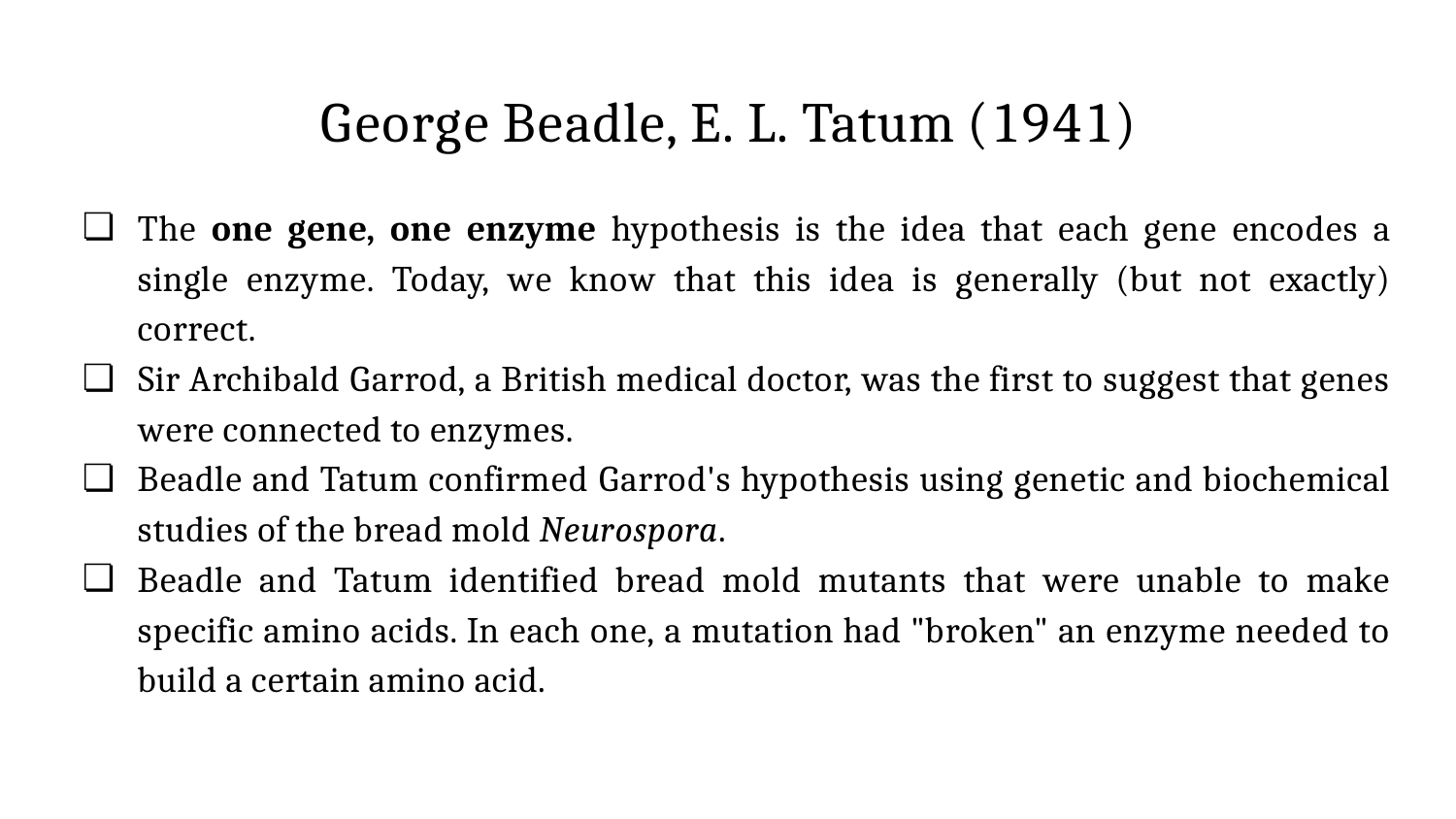

# George Beadle, E. L. Tatum (1941)
The one gene, one enzyme hypothesis is the idea that each gene encodes a single enzyme. Today, we know that this idea is generally (but not exactly) correct.
Sir Archibald Garrod, a British medical doctor, was the first to suggest that genes were connected to enzymes.
Beadle and Tatum confirmed Garrod's hypothesis using genetic and biochemical studies of the bread mold Neurospora.
Beadle and Tatum identified bread mold mutants that were unable to make specific amino acids. In each one, a mutation had "broken" an enzyme needed to build a certain amino acid.